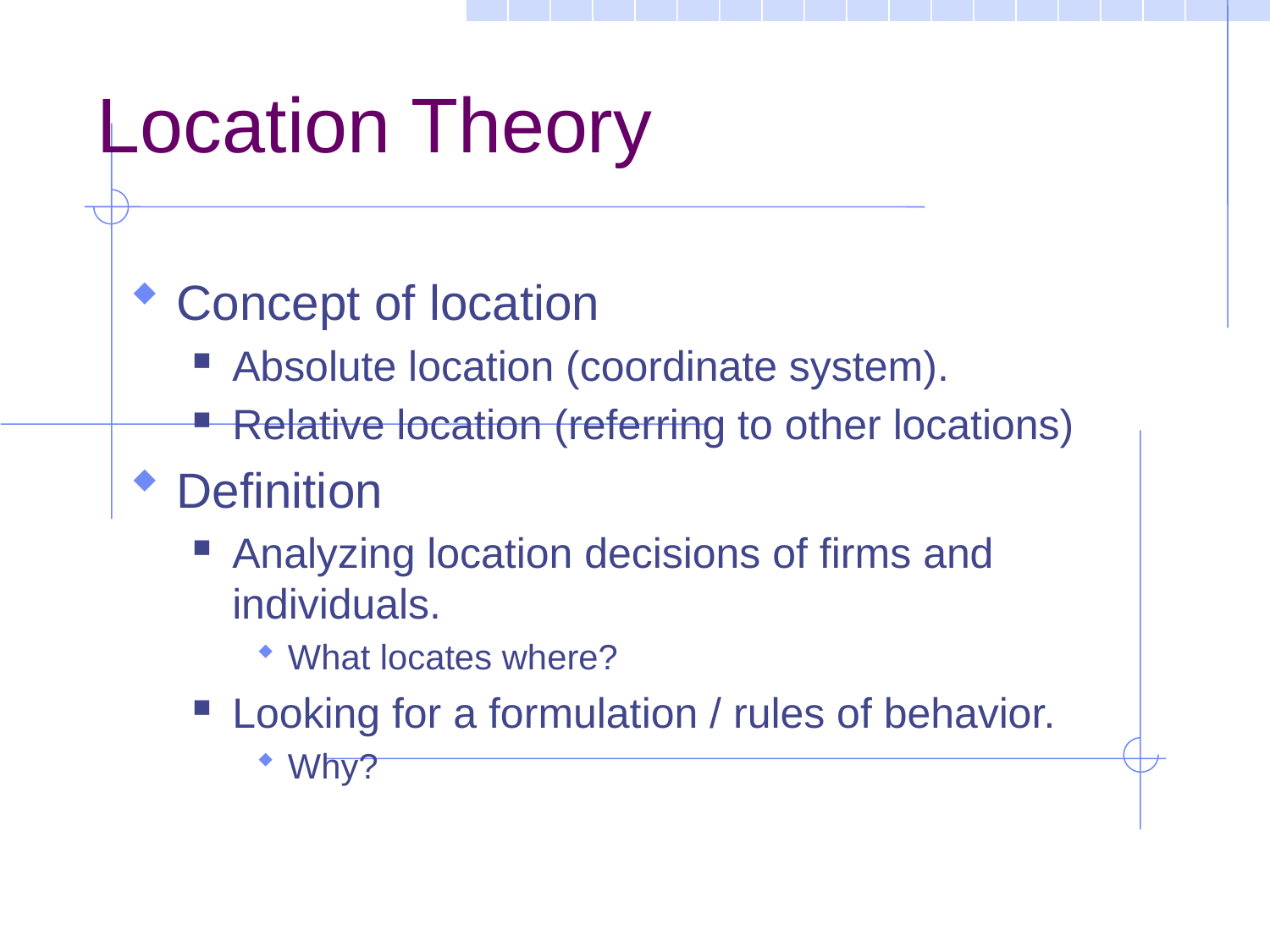

Location Theory
Concept of location
Absolute location (coordinate system).
Relative location (referring to other locations)
Definition
Analyzing location decisions of firms and individuals.
What locates where?
Looking for a formulation / rules of behavior.
Why?